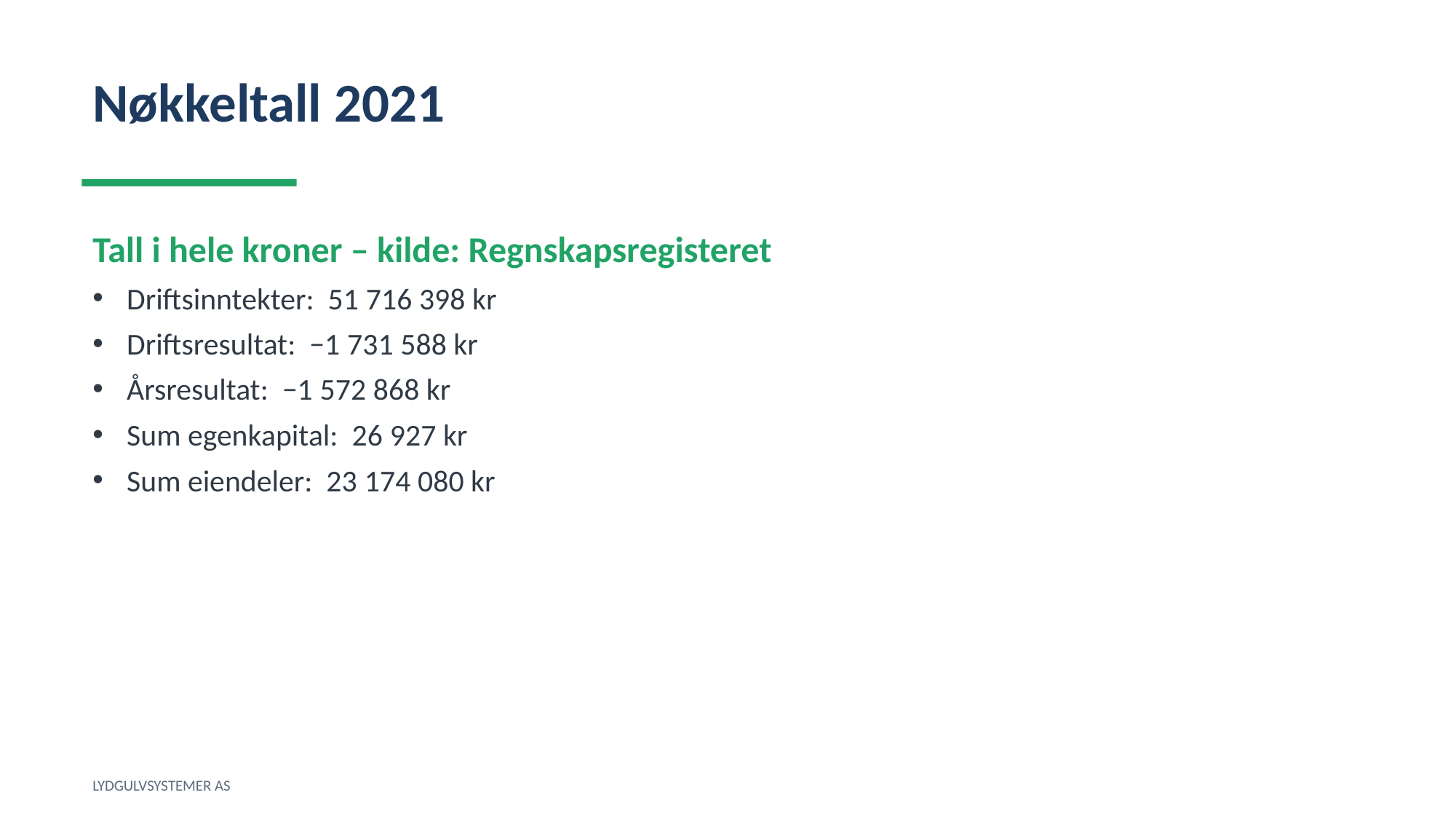

Nøkkeltall 2021

Tall i hele kroner – kilde: Regnskapsregisteret
Driftsinntekter:  51 716 398 kr
Driftsresultat:  −1 731 588 kr
Årsresultat:  −1 572 868 kr
Sum egenkapital:  26 927 kr
Sum eiendeler:  23 174 080 kr
LYDGULVSYSTEMER AS